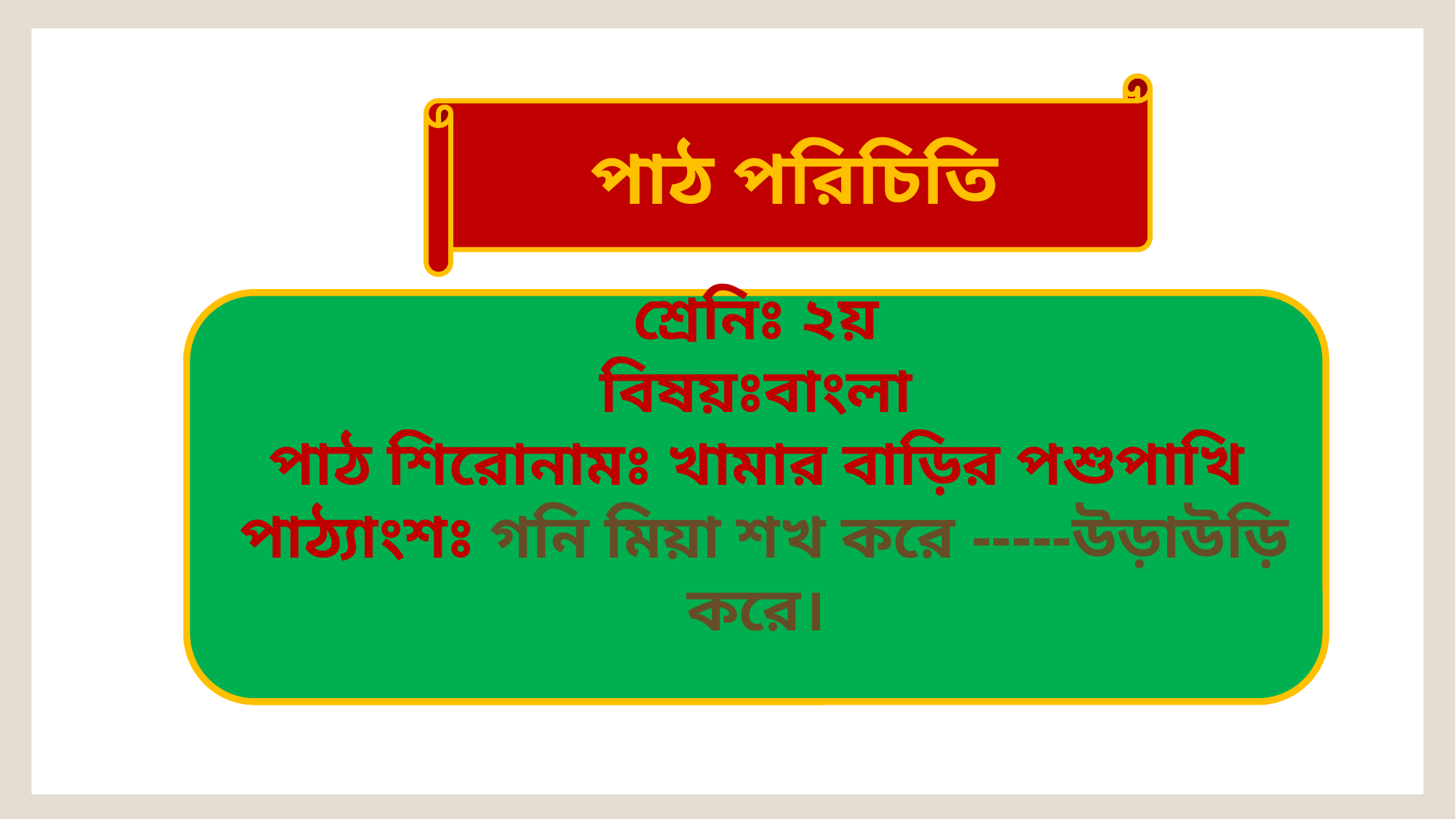

পাঠ পরিচিতি
শ্রেনিঃ ২য়
বিষয়ঃবাংলা
পাঠ শিরোনামঃ খামার বাড়ির পশুপাখি
 পাঠ্যাংশঃ গনি মিয়া শখ করে -----উড়াউড়ি করে।